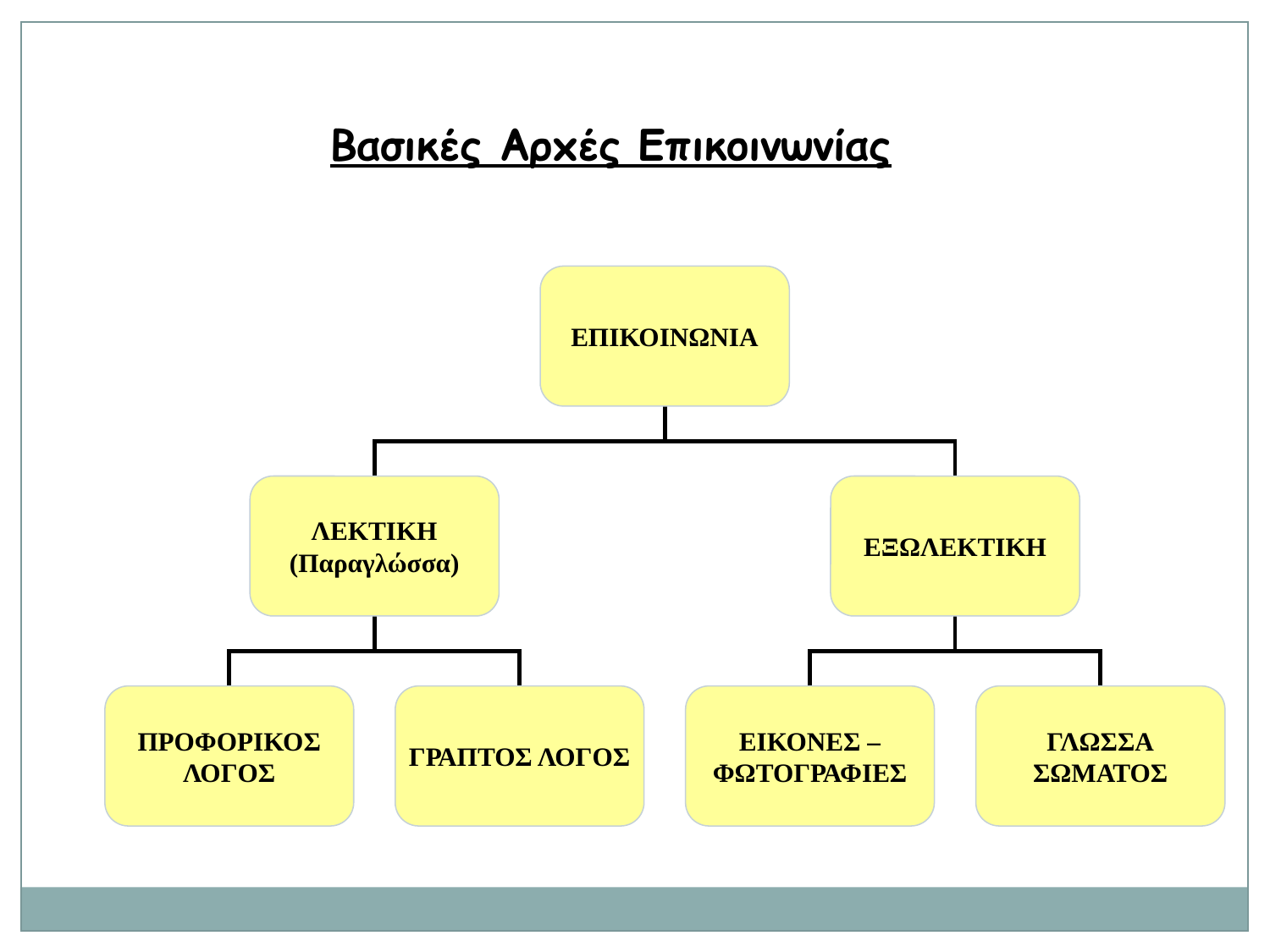

Βασικές Αρχές Επικοινωνίας

ΕΠΙΚΟΙΝΩΝΙΑ
ΛΕΚΤΙΚΗ
(Παραγλώσσα)
ΕΞΩΛΕΚΤΙΚΗ
ΠΡΟΦΟΡΙΚΟΣ
ΛΟΓΟΣ
ΓΡΑΠΤΟΣ ΛΟΓΟΣ
ΕΙΚΟΝΕΣ –
ΦΩΤΟΓΡΑΦΙΕΣ
ΓΛΩΣΣΑ
ΣΩΜΑΤΟΣ